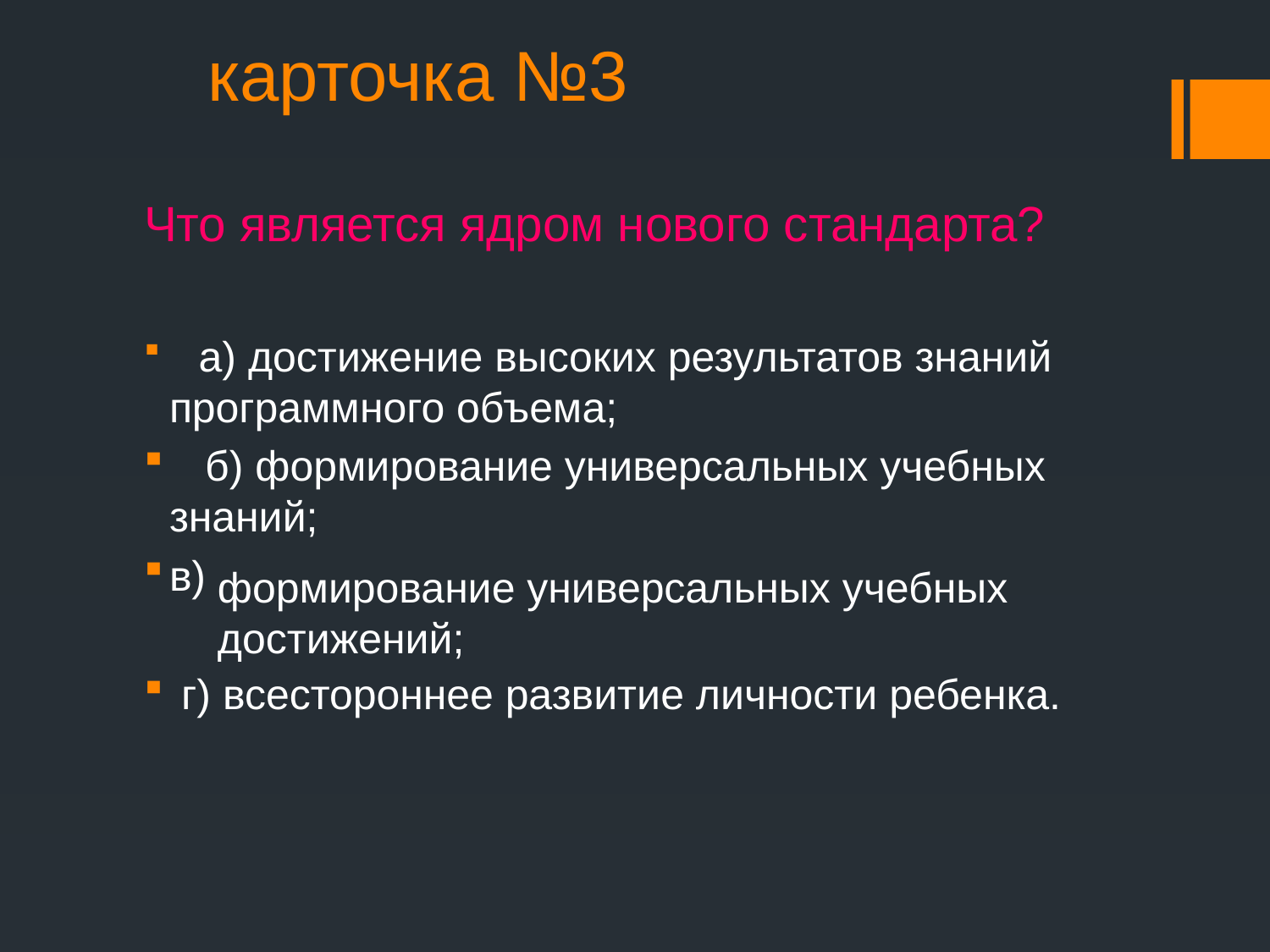

# карточка №3
Что является ядром нового стандарта?

   а) достижение высоких результатов знаний программного объема;
   б) формирование универсальных учебных знаний;
в)

 г) всестороннее развитие личности ребенка.

формирование универсальных учебных достижений;